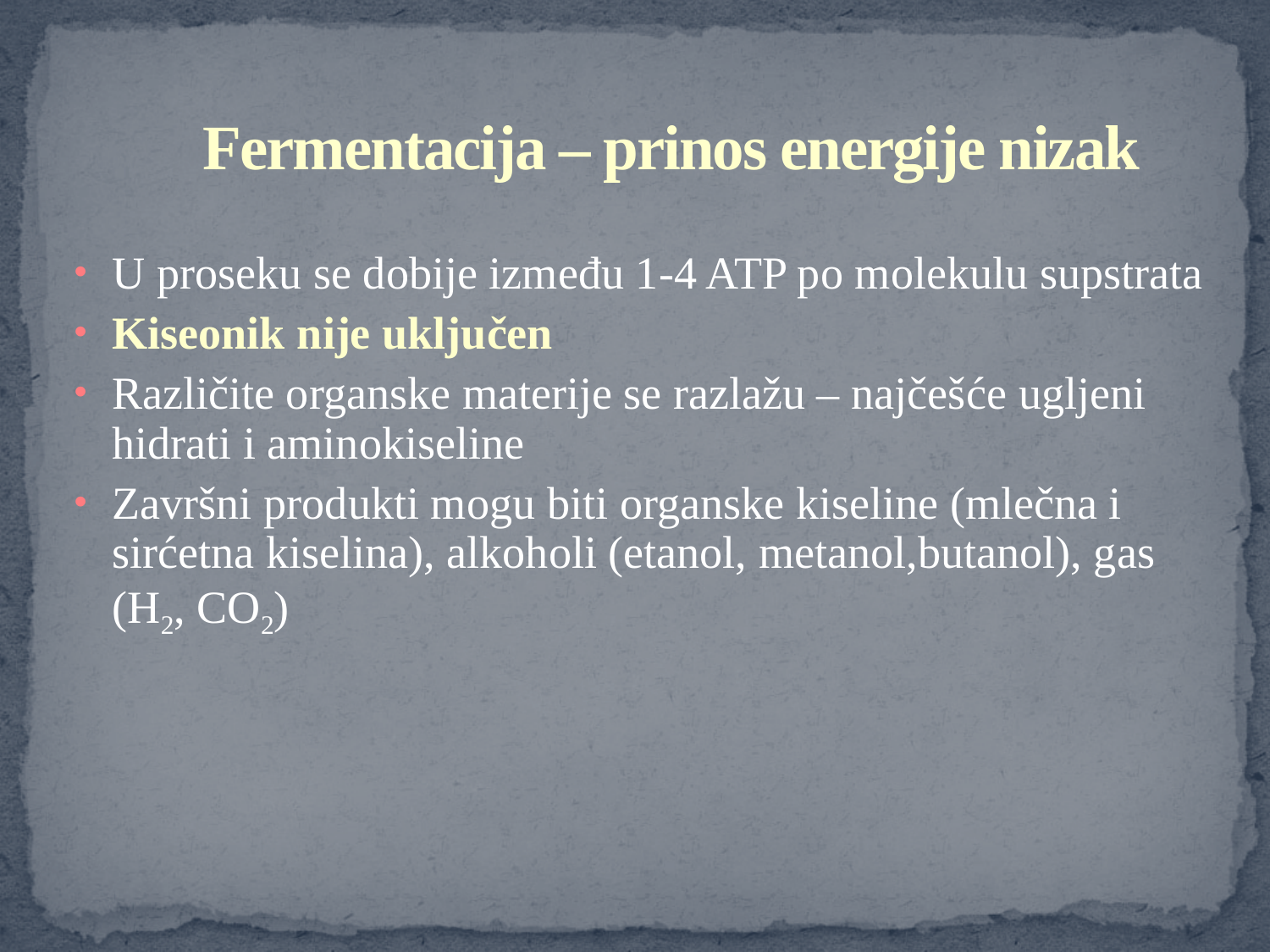

# Fermentacija – prinos energije nizak
U proseku se dobije između 1-4 ATP po molekulu supstrata
Kiseonik nije uključen
Različite organske materije se razlažu – najčešće ugljeni hidrati i aminokiseline
Završni produkti mogu biti organske kiseline (mlečna i sirćetna kiselina), alkoholi (etanol, metanol,butanol), gas (H2, CO2)